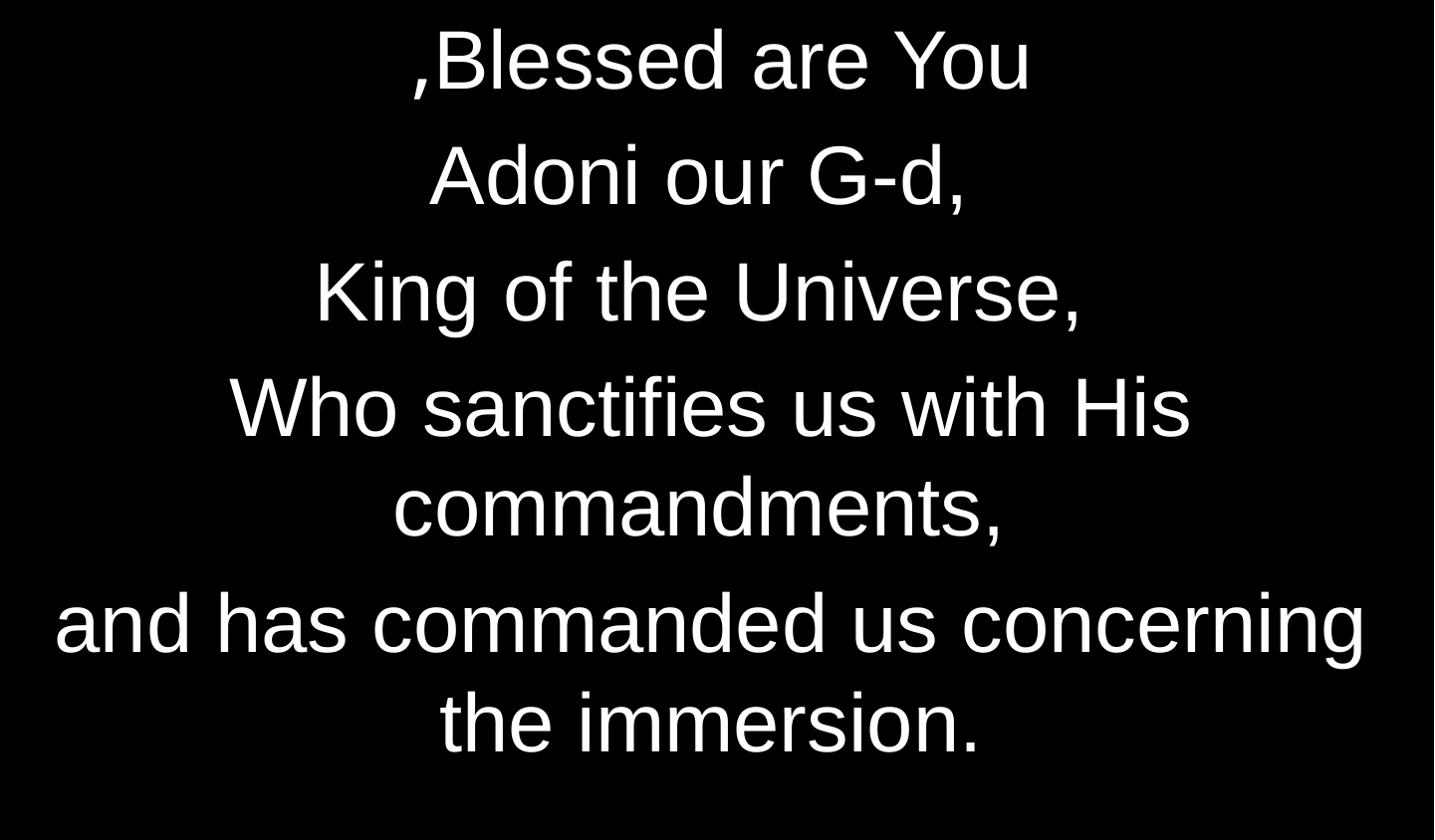

Blessed are You,
Adoni our G-d,
King of the Universe,
Who sanctifies us with His commandments,
and has commanded us concerning the immersion.